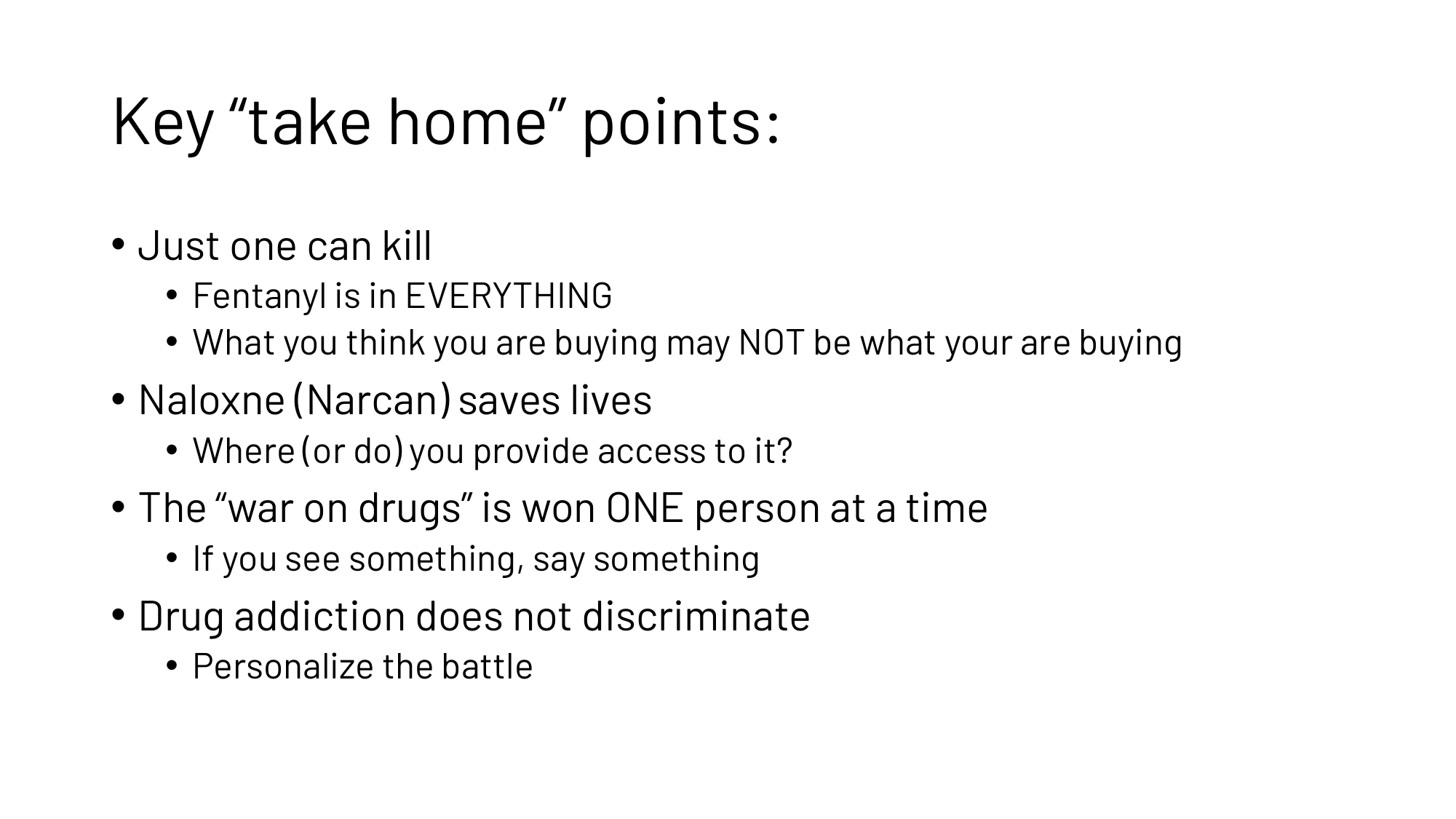

# Key “take home” points:
Just one can kill
Fentanyl is in EVERYTHING
What you think you are buying may NOT be what your are buying
Naloxne (Narcan) saves lives
Where (or do) you provide access to it?
The “war on drugs” is won ONE person at a time
If you see something, say something
Drug addiction does not discriminate
Personalize the battle